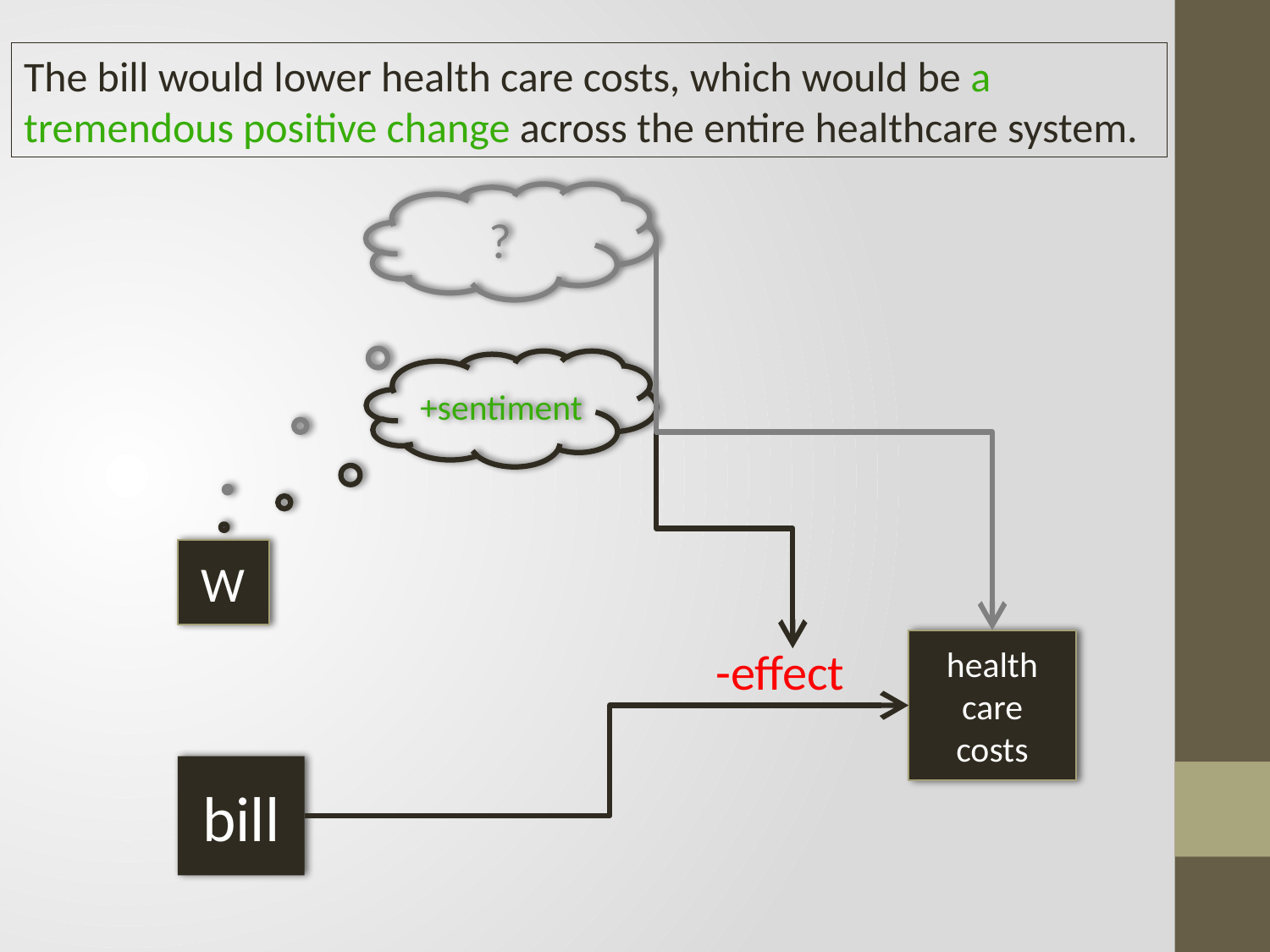

The bill would lower health care costs, which would be a tremendous positive change across the entire healthcare system.
?
+sentiment
W
health
care
costs
-effect
bill